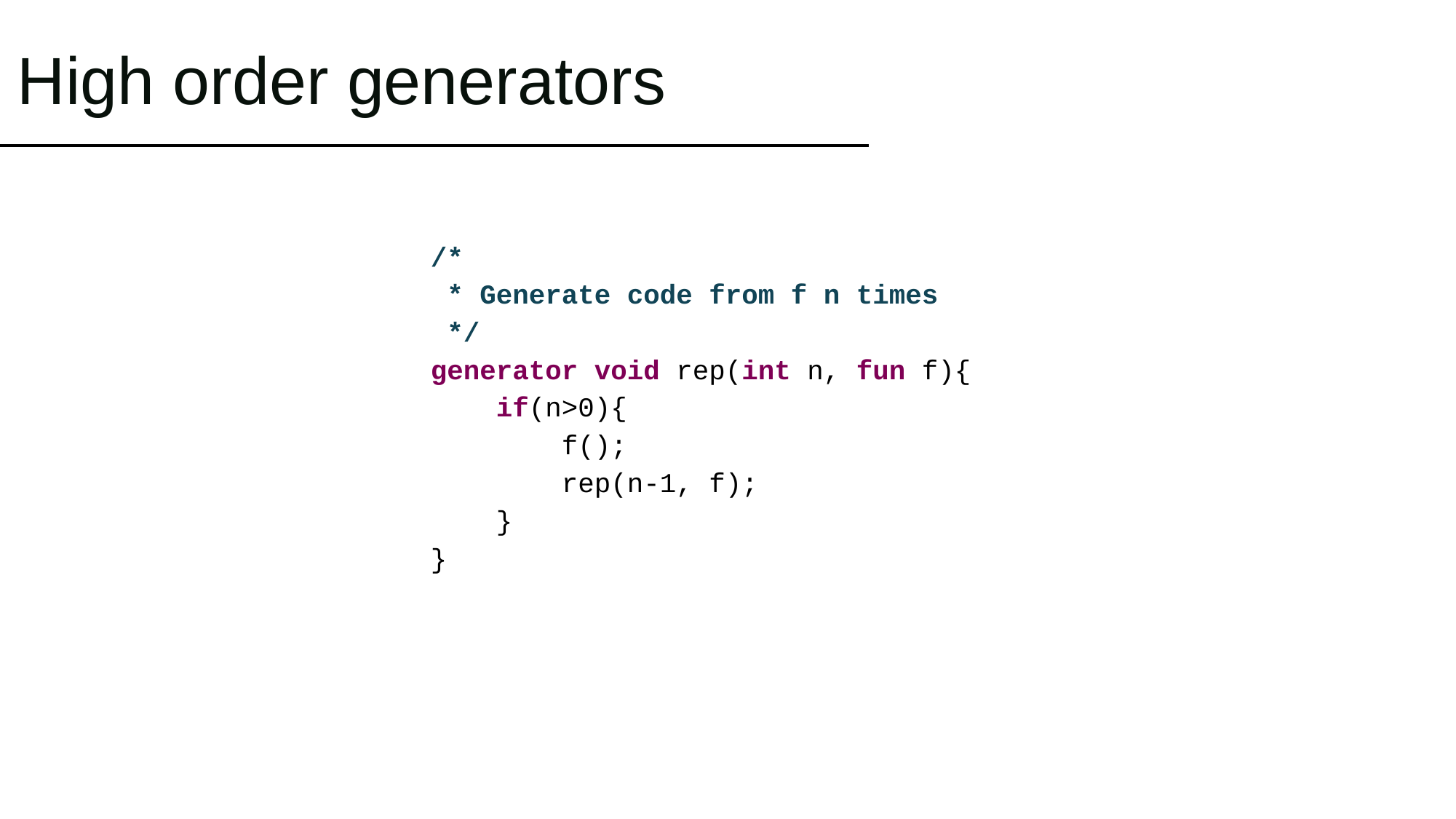

# High order generators
/*
 * Generate code from f n times
 */
generator void rep(int n, fun f){
    if(n>0){
        f();
        rep(n-1, f);
    }
}